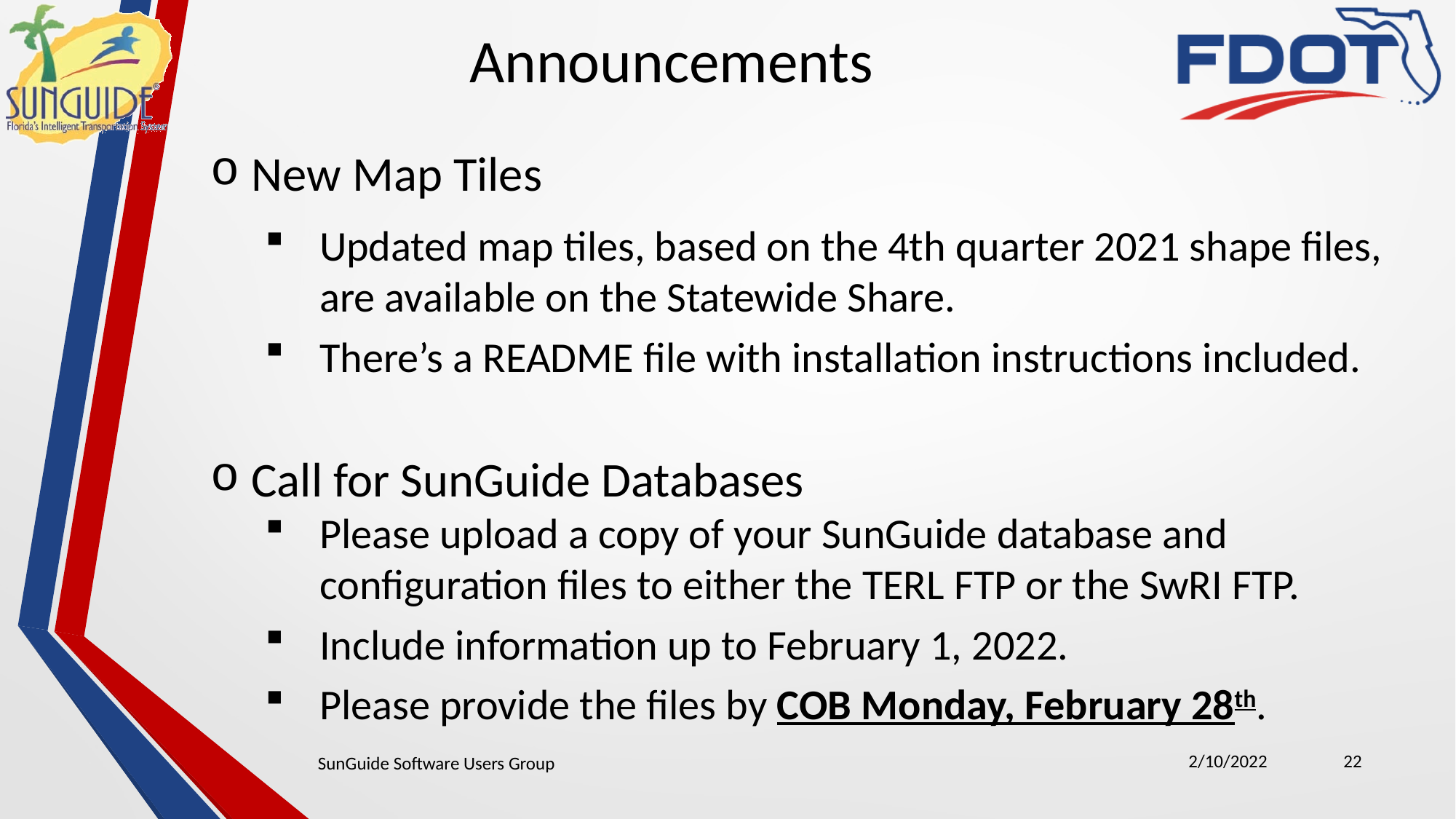

Announcements
New Map Tiles
Updated map tiles, based on the 4th quarter 2021 shape files, are available on the Statewide Share.
There’s a README file with installation instructions included.

Call for SunGuide Databases
Please upload a copy of your SunGuide database and configuration files to either the TERL FTP or the SwRI FTP.
Include information up to February 1, 2022.
Please provide the files by COB Monday, February 28th.
2/10/2022
22
SunGuide Software Users Group